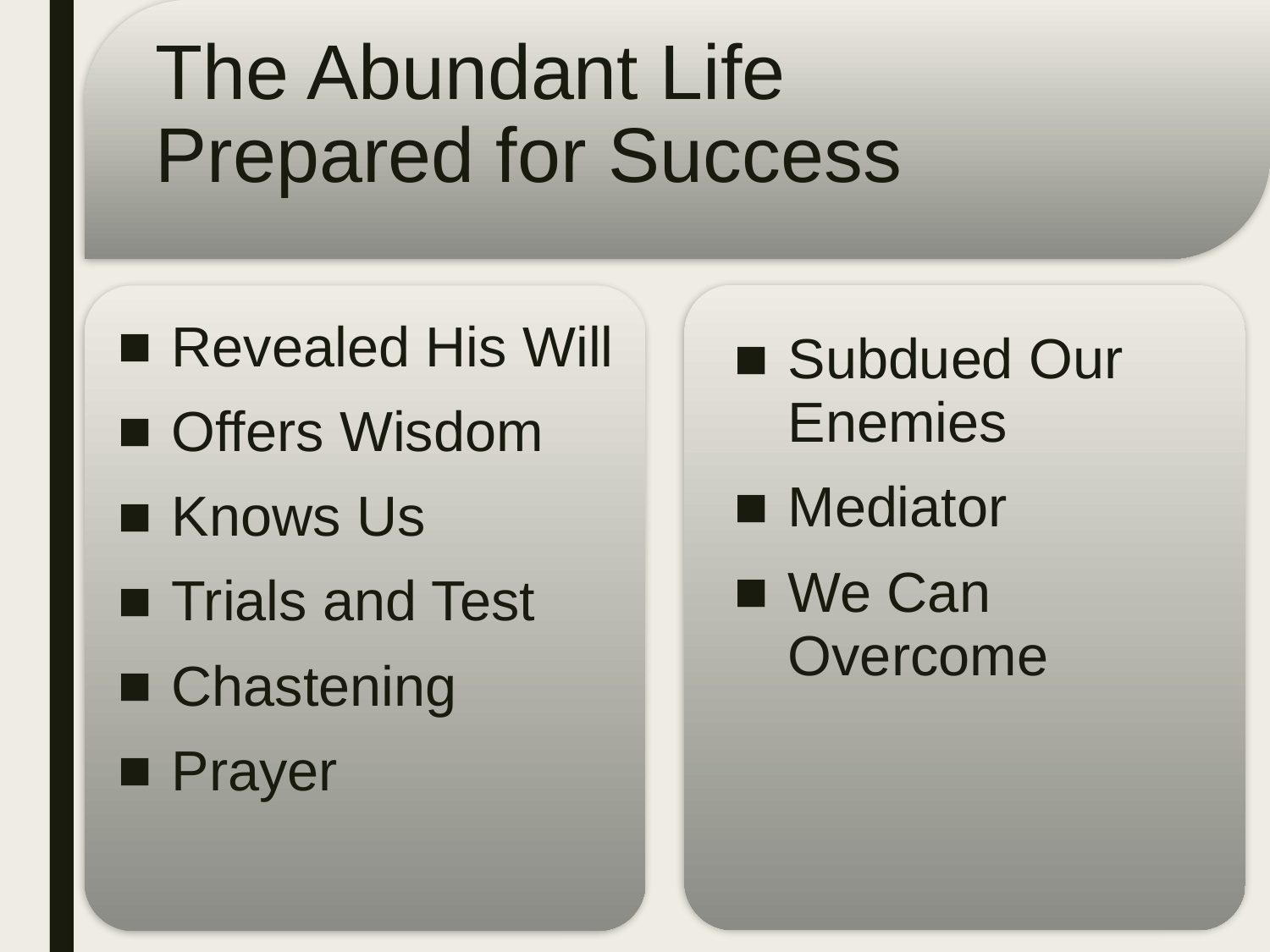

# The Abundant Life Prepared for Success
Revealed His Will
Offers Wisdom
Knows Us
Trials and Test
Chastening
Prayer

Subdued Our Enemies
Mediator
We Can Overcome